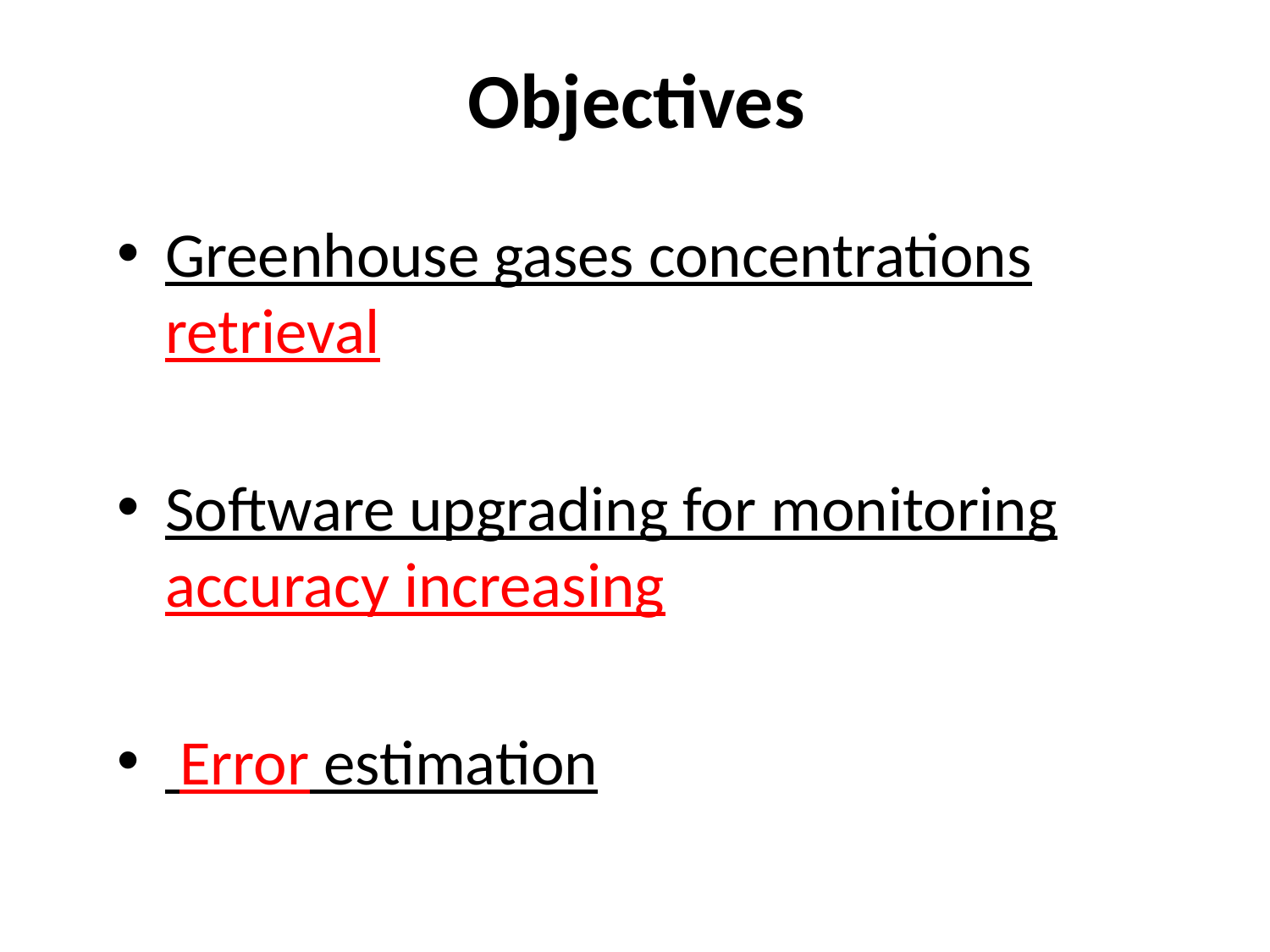

# Objectives
Greenhouse gases concentrations retrieval

Software upgrading for monitoring accuracy increasing

 Error estimation